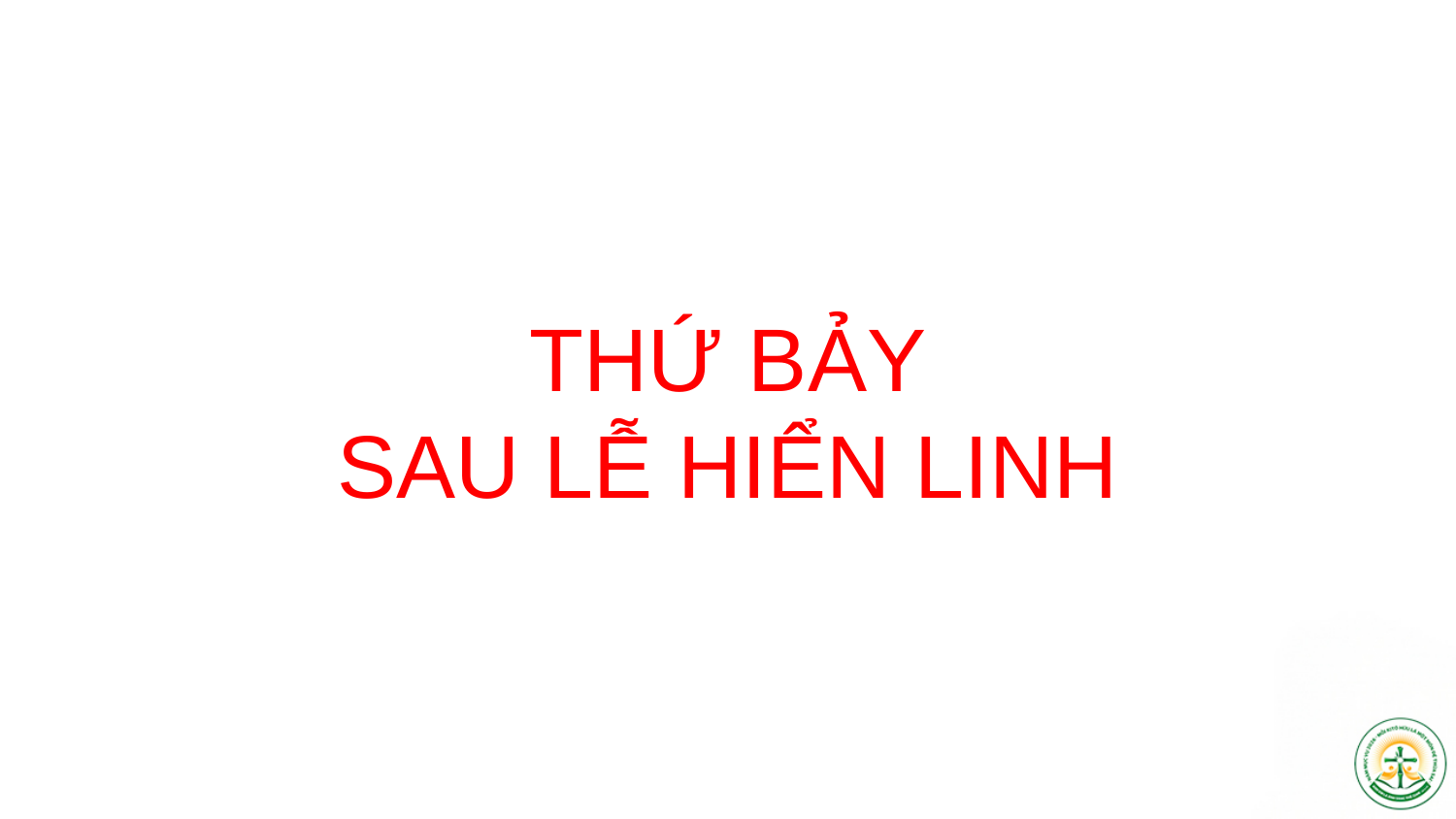

# THỨ BẢY SAU LỄ HIỂN LINH